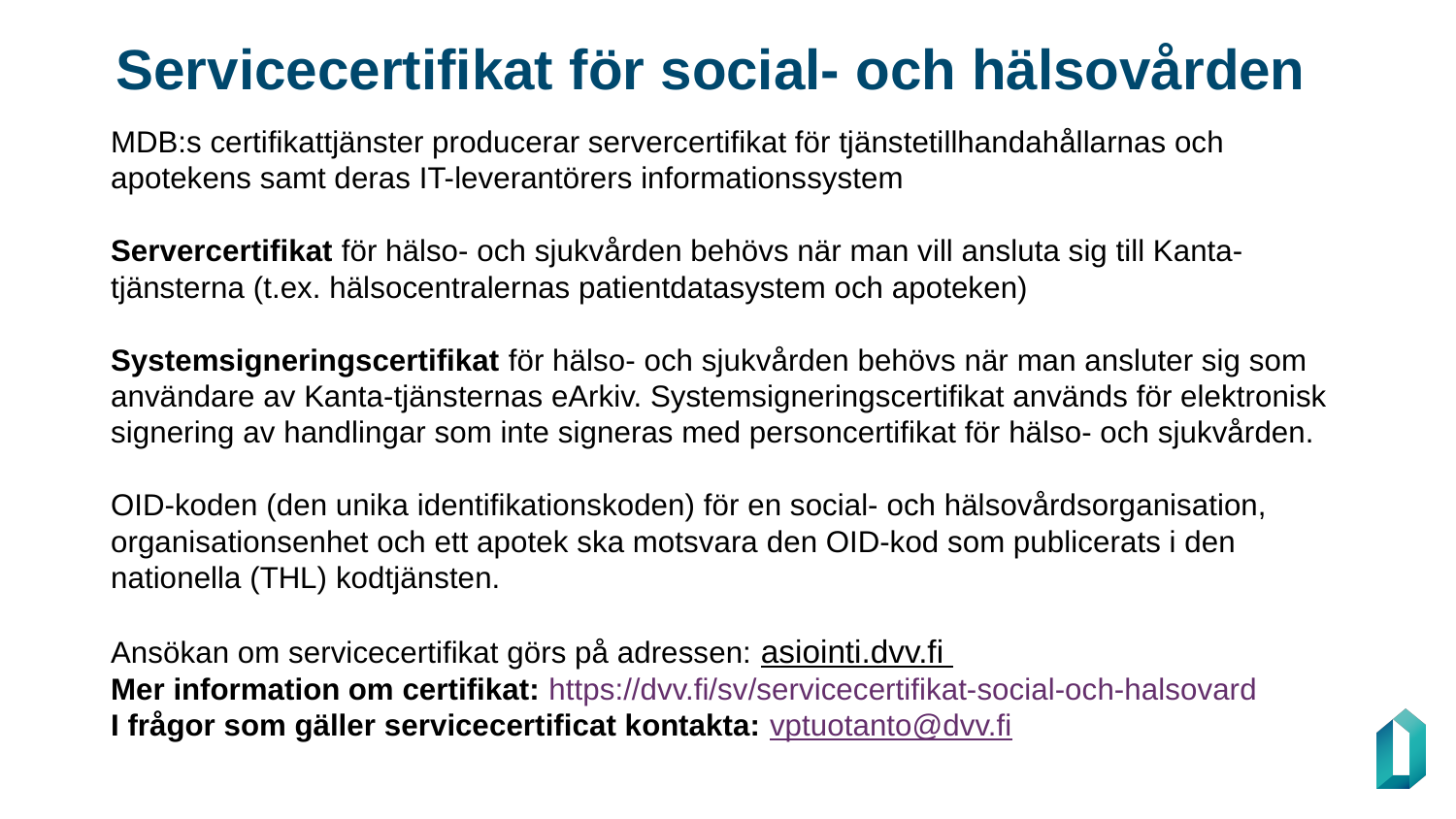

Servicecertifikat för social- och hälsovården
MDB:s certifikattjänster producerar servercertifikat för tjänstetillhandahållarnas och apotekens samt deras IT-leverantörers informationssystem

Servercertifikat för hälso- och sjukvården behövs när man vill ansluta sig till Kanta-tjänsterna (t.ex. hälsocentralernas patientdatasystem och apoteken)

Systemsigneringscertifikat för hälso- och sjukvården behövs när man ansluter sig som användare av Kanta-tjänsternas eArkiv. Systemsigneringscertifikat används för elektronisk signering av handlingar som inte signeras med personcertifikat för hälso- och sjukvården.

OID-koden (den unika identifikationskoden) för en social- och hälsovårdsorganisation, organisationsenhet och ett apotek ska motsvara den OID-kod som publicerats i den nationella (THL) kodtjänsten.

Ansökan om servicecertifikat görs på adressen: asiointi.dvv.fi
Mer information om certifikat: https://dvv.fi/sv/servicecertifikat-social-och-halsovard
I frågor som gäller servicecertificat kontakta: vptuotanto@dvv.fi